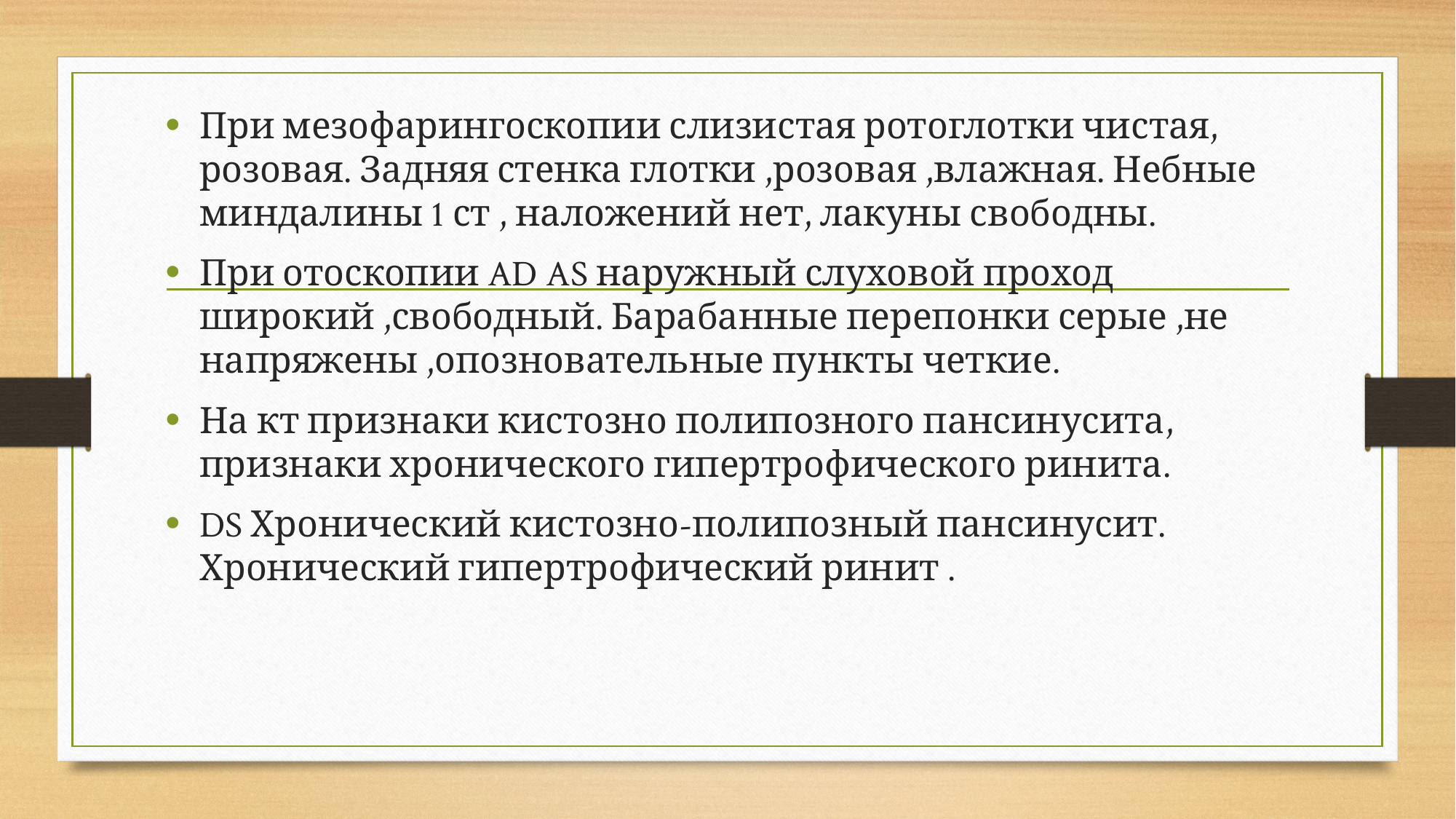

При мезофарингоскопии слизистая ротоглотки чистая, розовая. Задняя стенка глотки ,розовая ,влажная. Небные миндалины 1 ст , наложений нет, лакуны свободны.
При отоскопии AD AS наружный слуховой проход широкий ,свободный. Барабанные перепонки серые ,не напряжены ,опозновательные пункты четкие.
На кт признаки кистозно полипозного пансинусита, признаки хронического гипертрофического ринита.
DS Хронический кистозно-полипозный пансинусит. Хронический гипертрофический ринит .